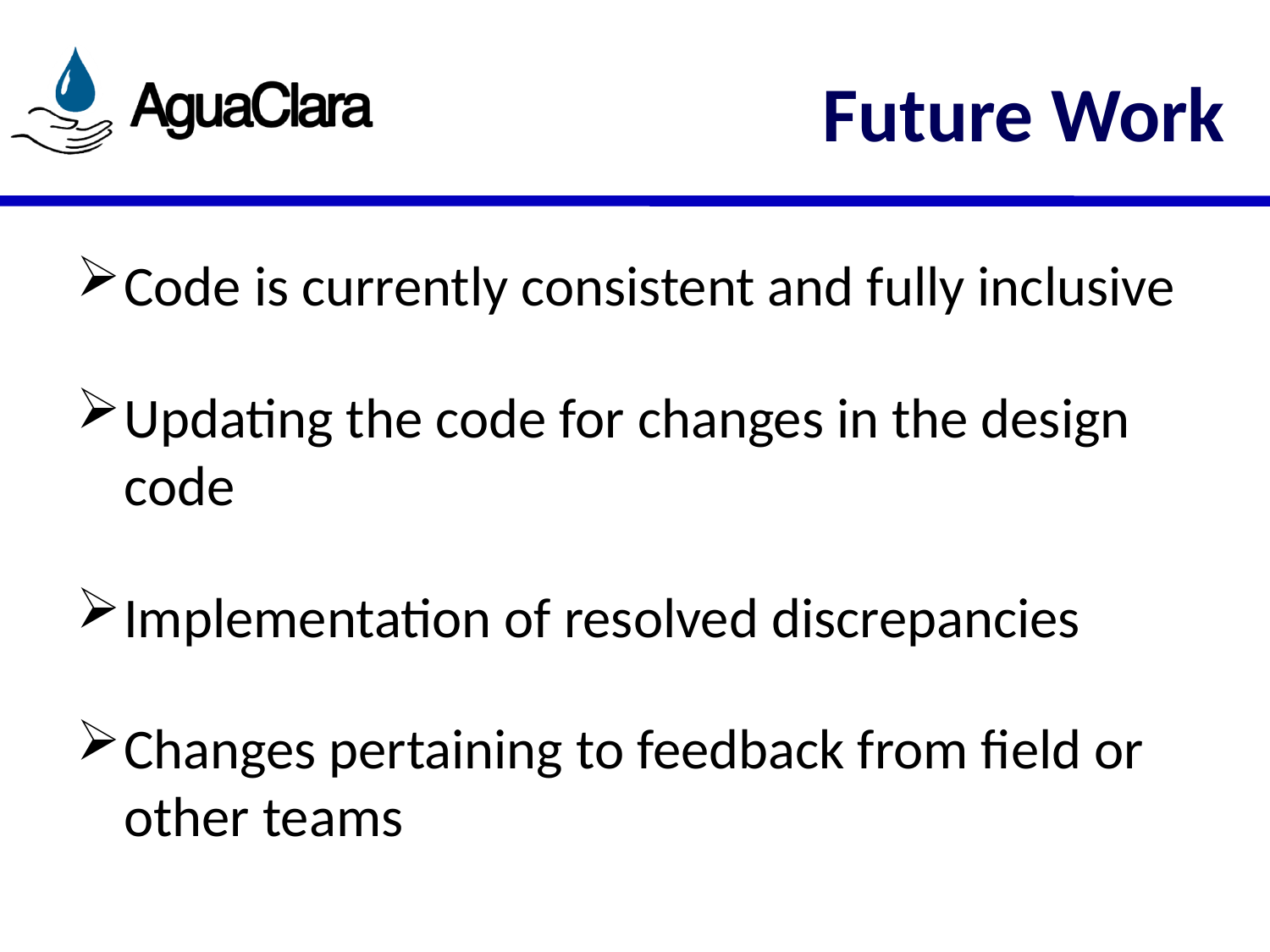

# Future Work
Code is currently consistent and fully inclusive
Updating the code for changes in the design code
Implementation of resolved discrepancies
Changes pertaining to feedback from field or other teams